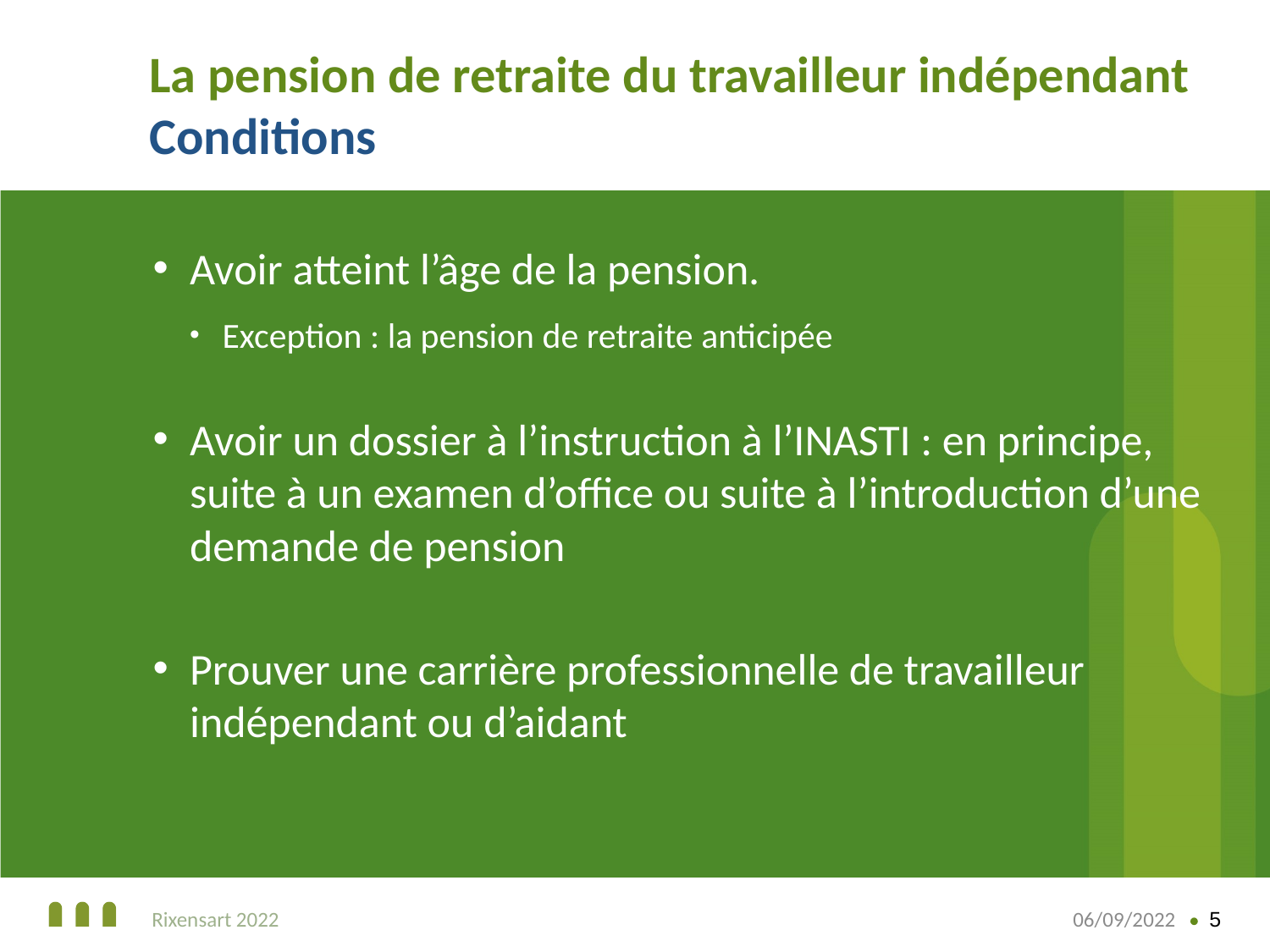

# La pension de retraite du travailleur indépendant Conditions
Avoir atteint l’âge de la pension.
Exception : la pension de retraite anticipée

Avoir un dossier à l’instruction à l’INASTI : en principe, suite à un examen d’office ou suite à l’introduction d’une demande de pension

Prouver une carrière professionnelle de travailleur indépendant ou d’aidant

Rixensart 2022
06/09/2022
5